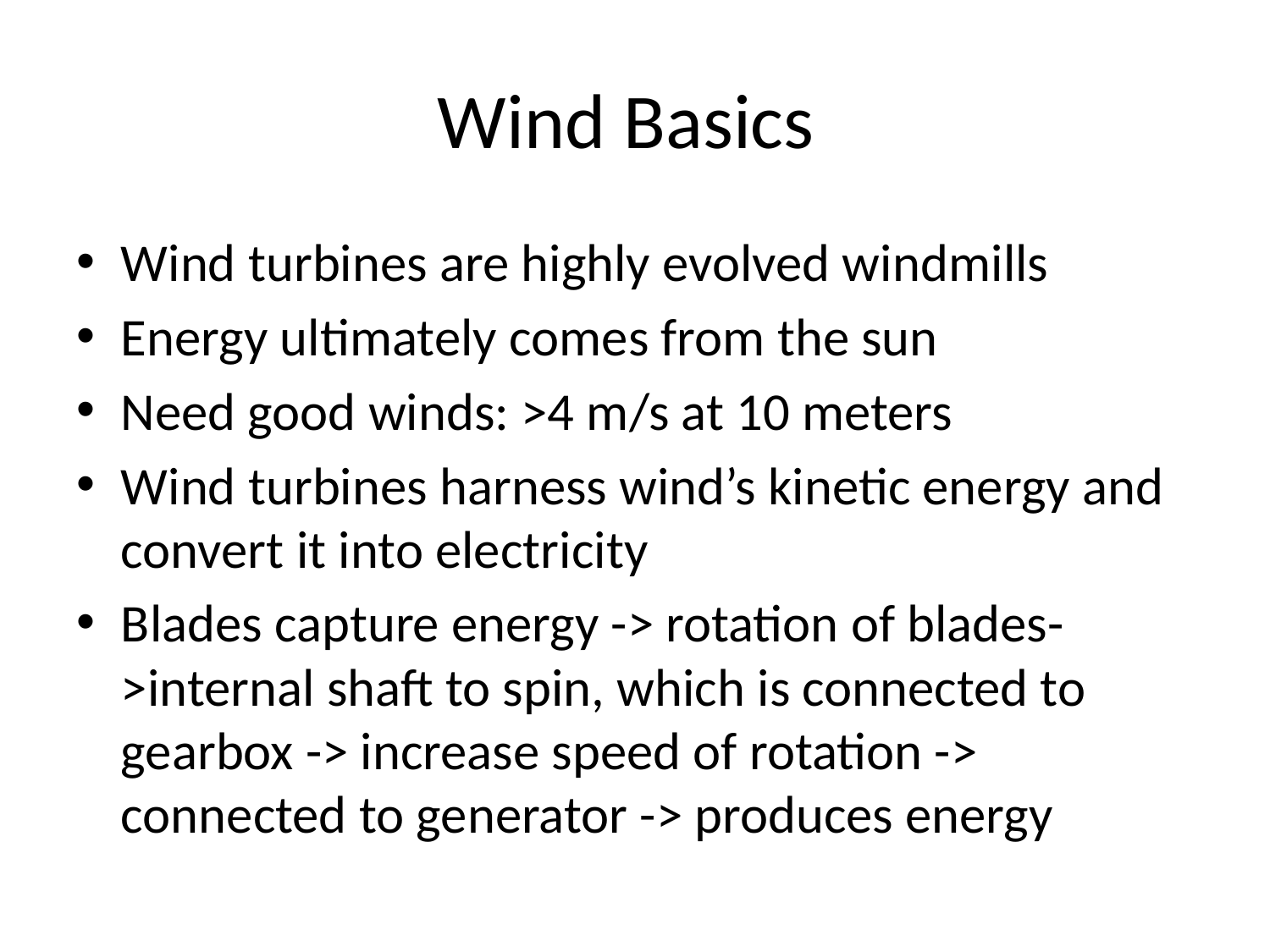

# Wind Basics
Wind turbines are highly evolved windmills
Energy ultimately comes from the sun
Need good winds: >4 m/s at 10 meters
Wind turbines harness wind’s kinetic energy and convert it into electricity
Blades capture energy -> rotation of blades->internal shaft to spin, which is connected to gearbox -> increase speed of rotation -> connected to generator -> produces energy